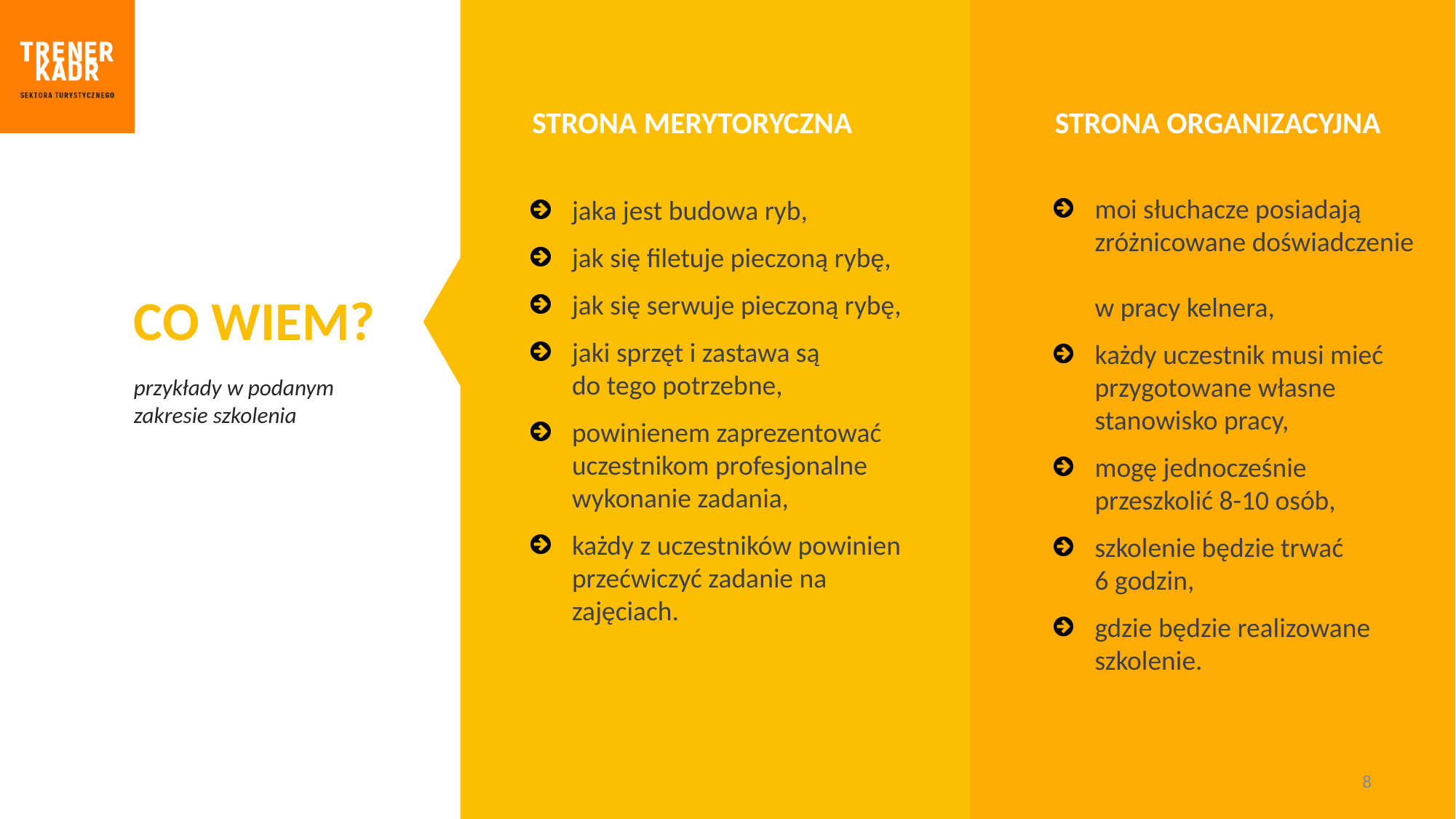

STRONA ORGANIZACYJNA
STRONA MERYTORYCZNA
moi słuchacze posiadają zróżnicowane doświadczenie
w pracy kelnera,
każdy uczestnik musi mieć przygotowane własne stanowisko pracy,
mogę jednocześnie
przeszkolić 8-10 osób,
szkolenie będzie trwać
6 godzin,
gdzie będzie realizowane szkolenie.

jaka jest budowa ryb,
jak się filetuje pieczoną rybę,
jak się serwuje pieczoną rybę,
jaki sprzęt i zastawa są
do tego potrzebne,
powinienem zaprezentować uczestnikom profesjonalne wykonanie zadania,
każdy z uczestników powinien przećwiczyć zadanie na zajęciach.

CO WIEM?

przykłady w podanym
zakresie szkolenia

8